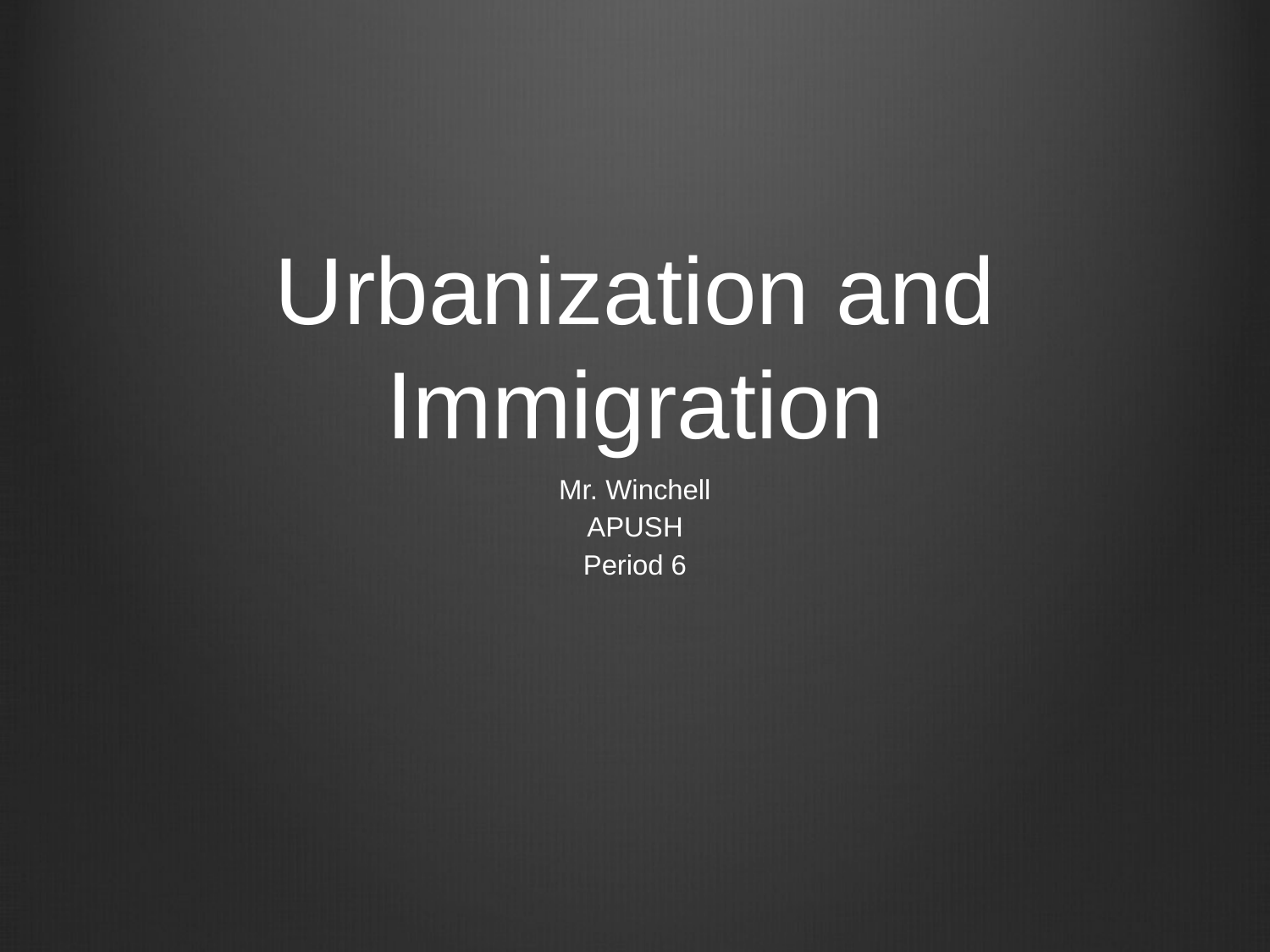

# Urbanization and Immigration
Mr. Winchell
APUSH
Period 6